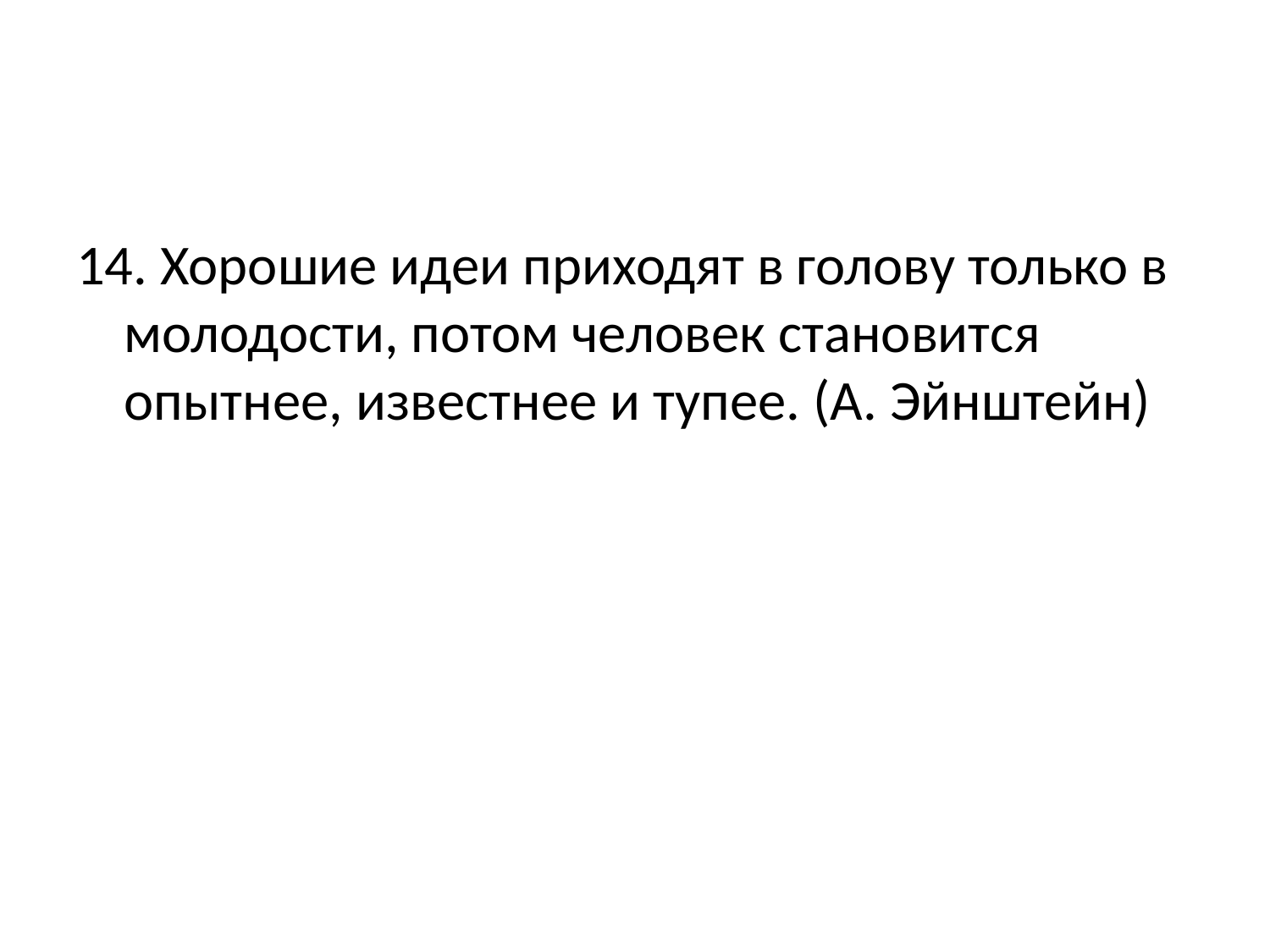

#
14. Хорошие идеи приходят в голову только в молодости, потом человек становится опытнее, известнее и тупее. (А. Эйнштейн)